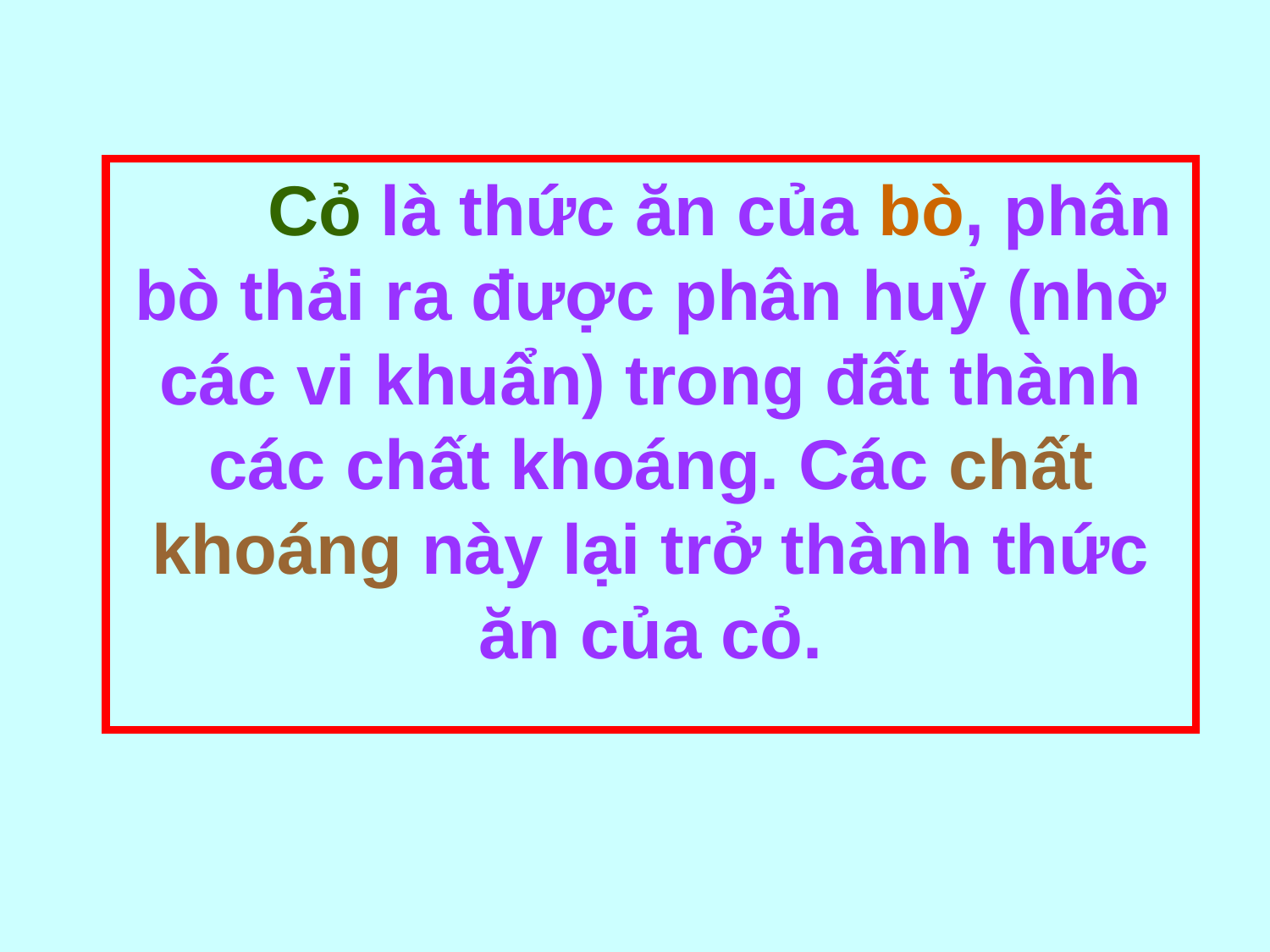

Cỏ là thức ăn của bò, phân bò thải ra được phân huỷ (nhờ các vi khuẩn) trong đất thành các chất khoáng. Các chất khoáng này lại trở thành thức ăn của cỏ.